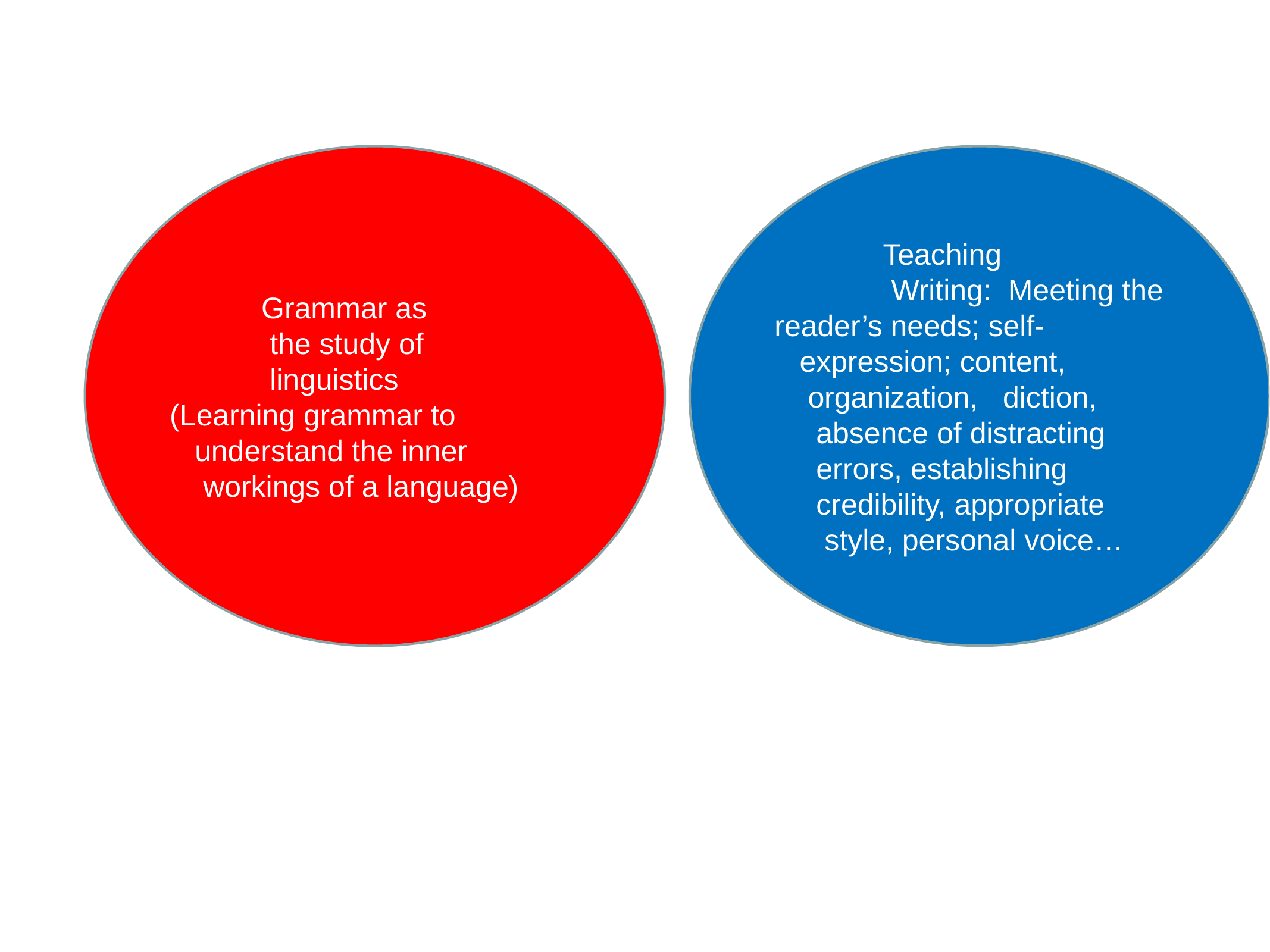

Teaching
              Writing:  Meeting the reader’s needs; self-
   expression; content,
    organization,   diction,
     absence of distracting
     errors, establishing
     credibility, appropriate
      style, personal voice…

           Grammar as
            the study of
            linguistics
(Learning grammar to
   understand the inner
    workings of a language)